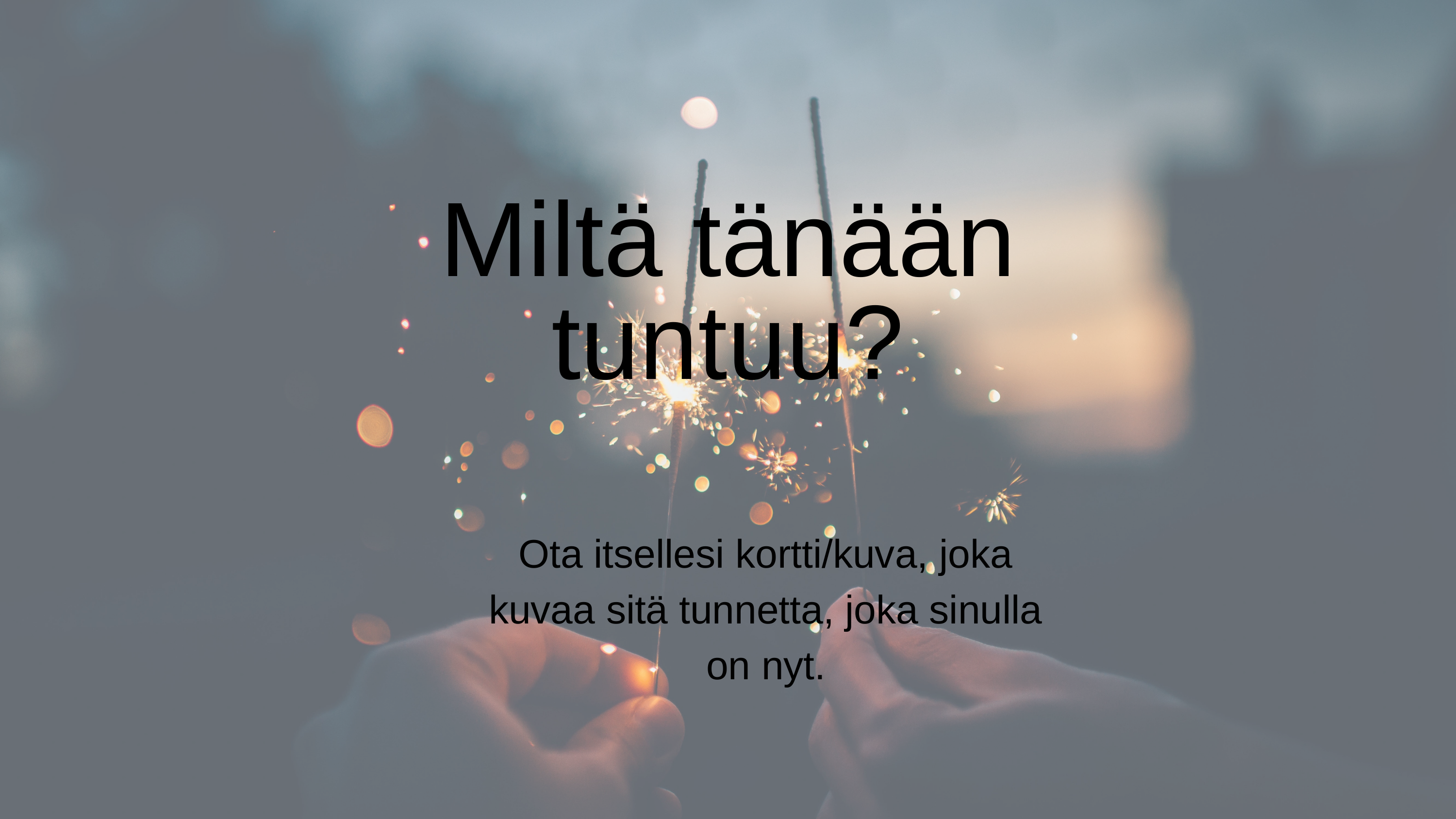

Miltä tänään tuntuu?
Ota itsellesi kortti/kuva, joka kuvaa sitä tunnetta, joka sinulla on nyt.